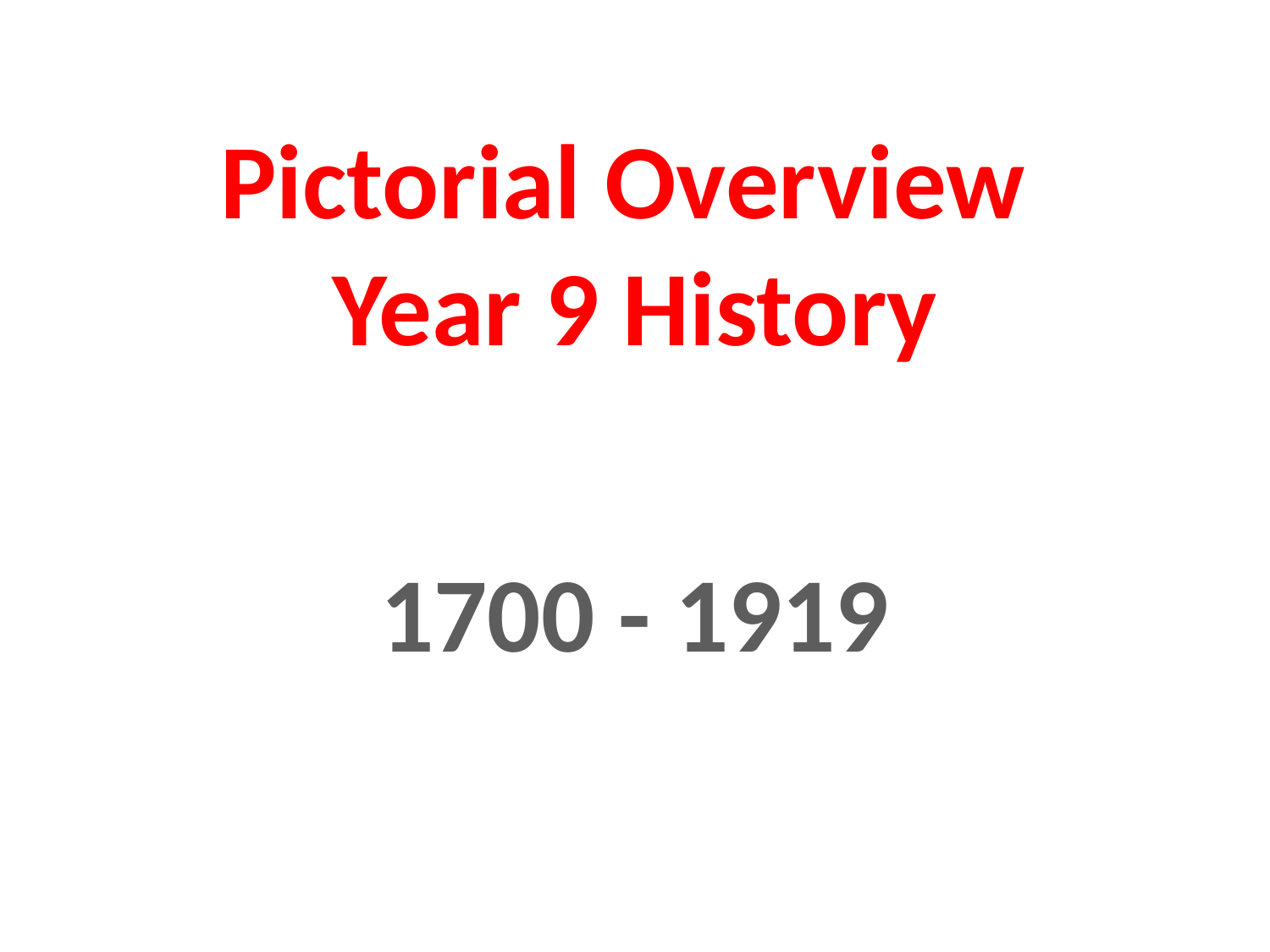

# Pictorial Overview Year 9 History
1700 - 1919